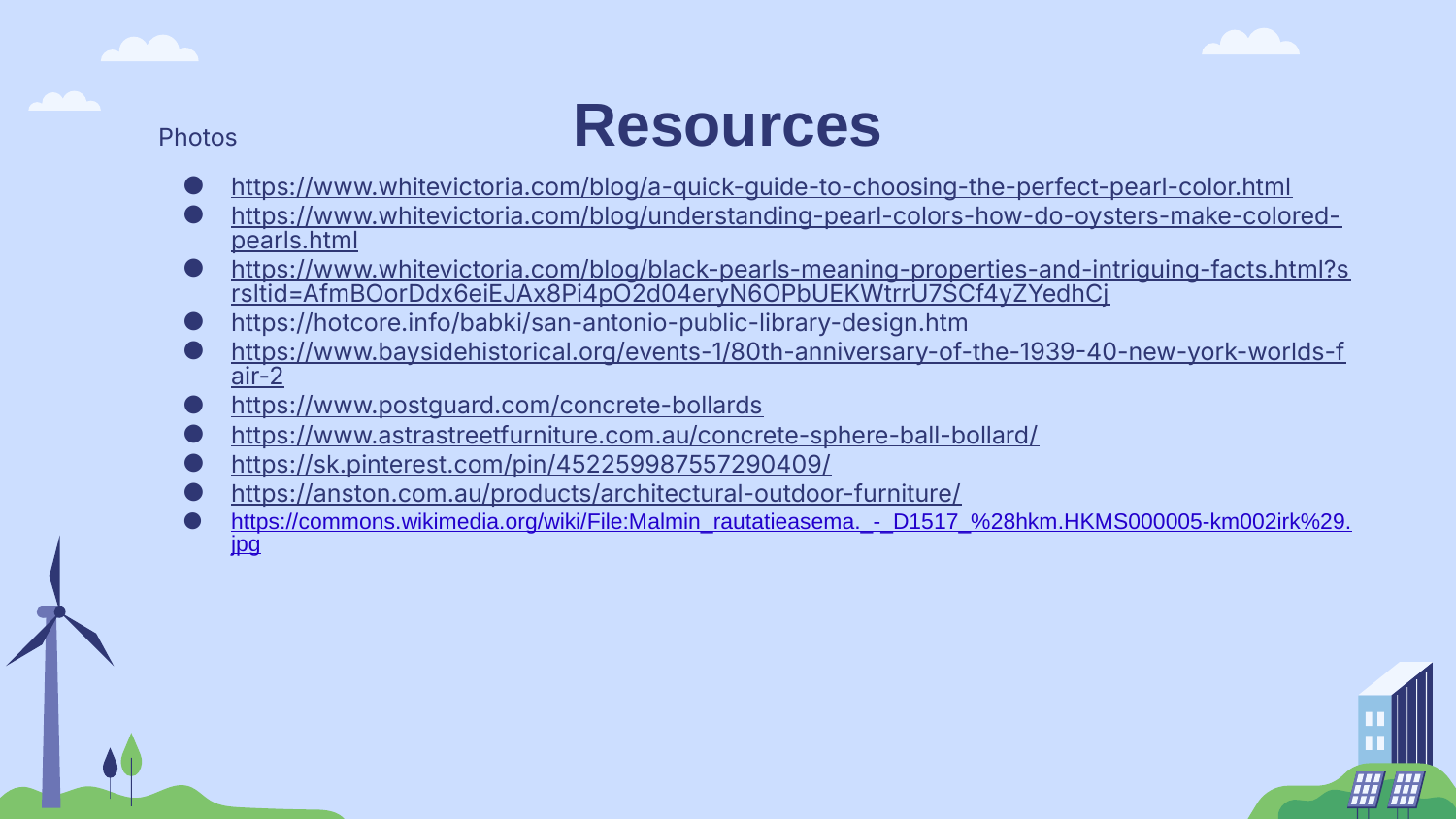

# Resources
Photos
https://www.whitevictoria.com/blog/a-quick-guide-to-choosing-the-perfect-pearl-color.html
https://www.whitevictoria.com/blog/understanding-pearl-colors-how-do-oysters-make-colored-pearls.html
https://www.whitevictoria.com/blog/black-pearls-meaning-properties-and-intriguing-facts.html?srsltid=AfmBOorDdx6eiEJAx8Pi4pO2d04eryN6OPbUEKWtrrU7SCf4yZYedhCj
https://hotcore.info/babki/san-antonio-public-library-design.htm
https://www.baysidehistorical.org/events-1/80th-anniversary-of-the-1939-40-new-york-worlds-fair-2
https://www.postguard.com/concrete-bollards
https://www.astrastreetfurniture.com.au/concrete-sphere-ball-bollard/
https://sk.pinterest.com/pin/452259987557290409/
https://anston.com.au/products/architectural-outdoor-furniture/
https://commons.wikimedia.org/wiki/File:Malmin_rautatieasema._-_D1517_%28hkm.HKMS000005-km002irk%29.jpg